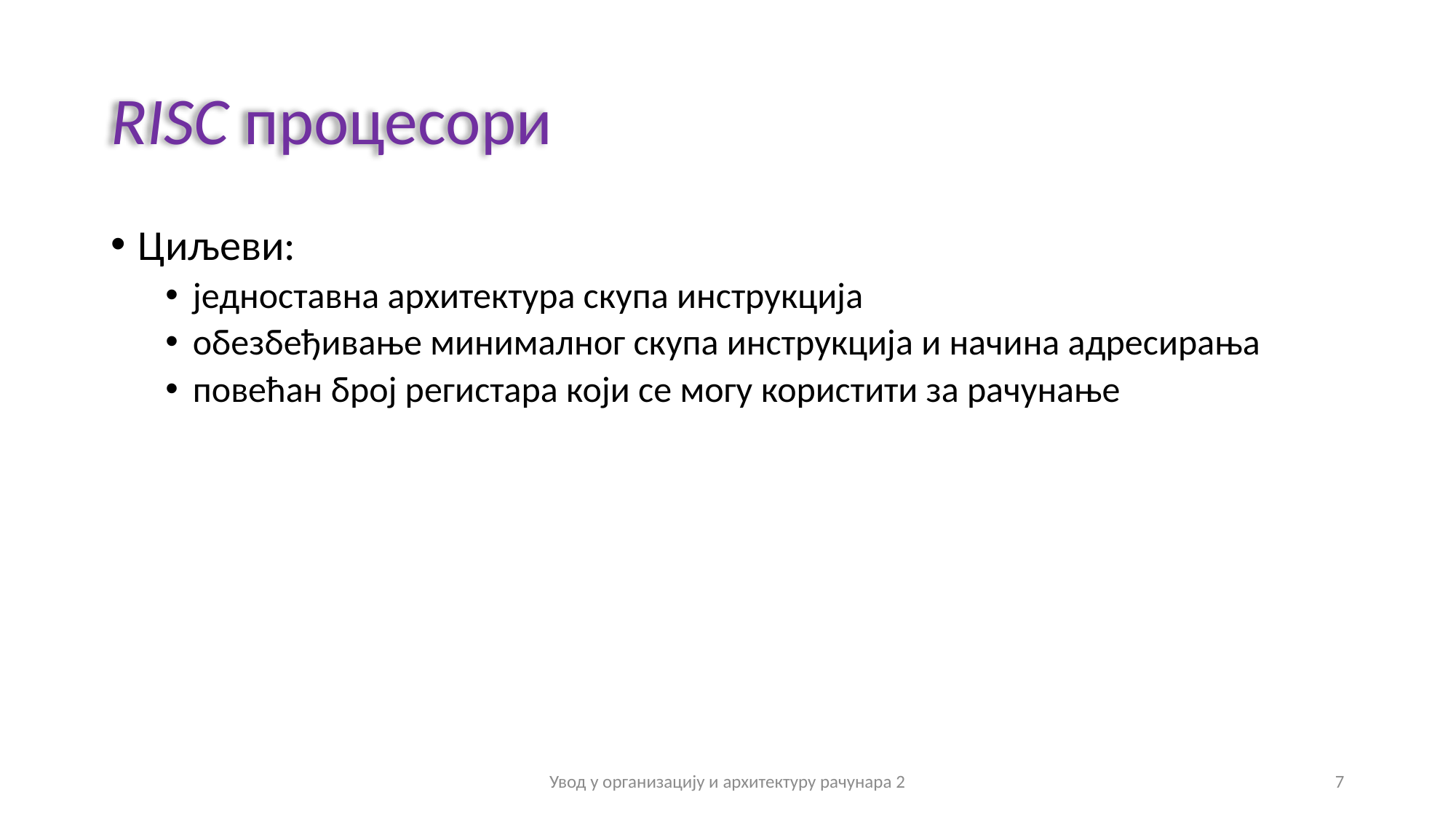

# RISC процесори
Циљеви:
једноставна архитектура скупа инструкција
обезбеђивање минималног скупа инструкција и начина адресирања
повећан број регистара који се могу користити за рачунање
Увод у организацију и архитектуру рачунара 2
7